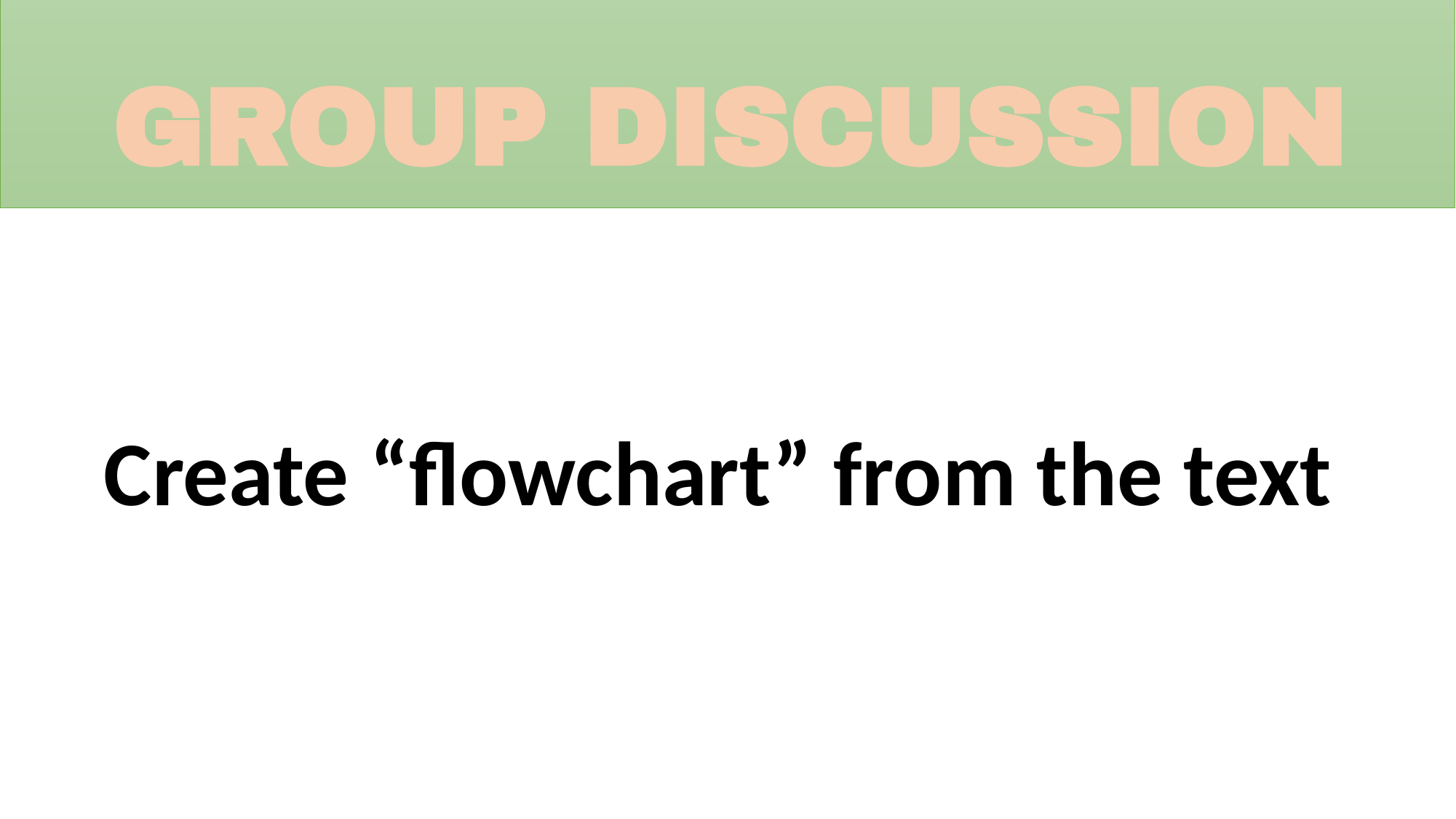

GROUP DISCUSSION
Create “flowchart” from the text